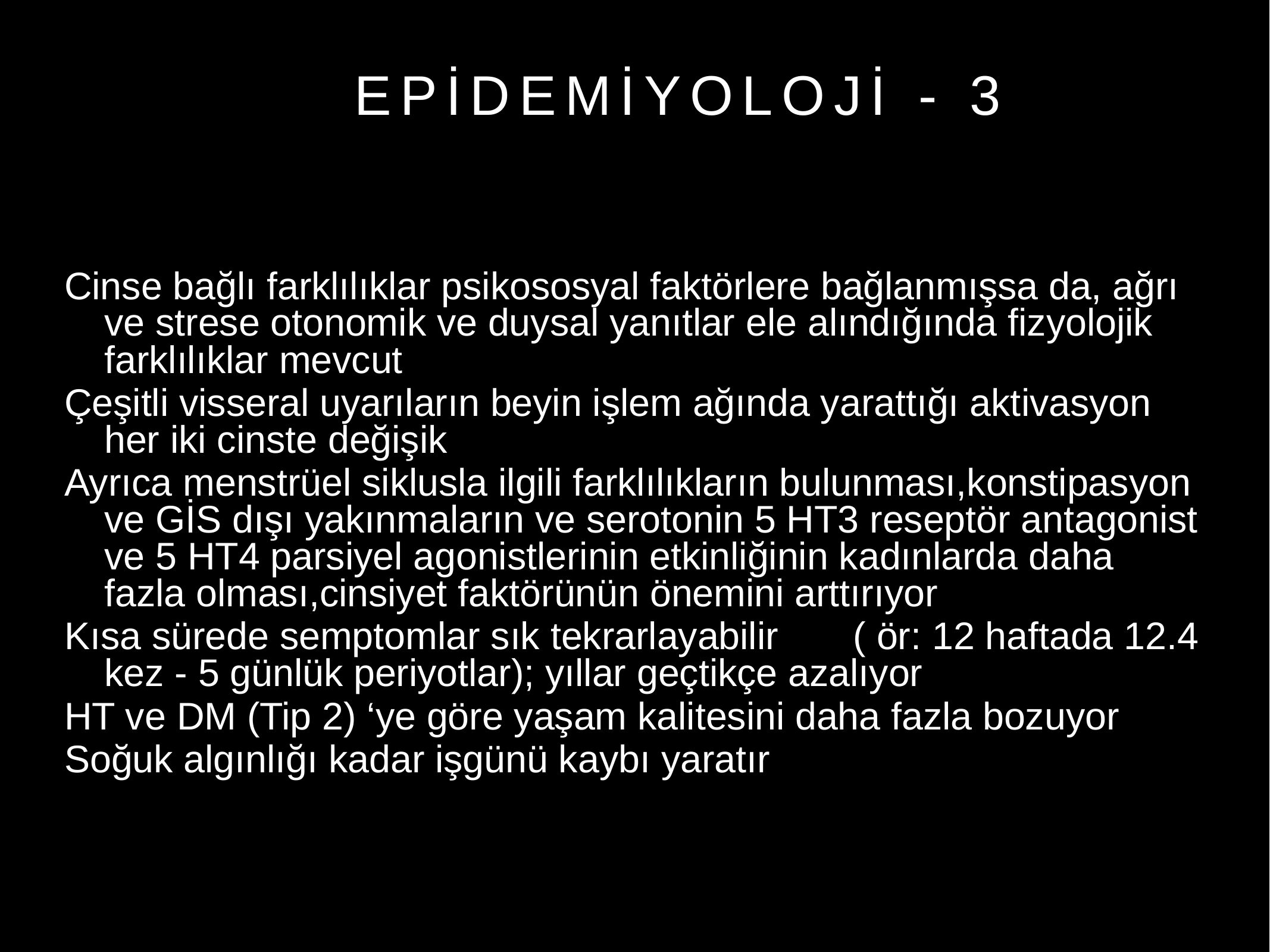

# EPİDEMİYOLOJİ - 3
Cinse bağlı farklılıklar psikososyal faktörlere bağlanmışsa da, ağrı ve strese otonomik ve duysal yanıtlar ele alındığında fizyolojik farklılıklar mevcut
Çeşitli visseral uyarıların beyin işlem ağında yarattığı aktivasyon her iki cinste değişik
Ayrıca menstrüel siklusla ilgili farklılıkların bulunması,konstipasyon ve GİS dışı yakınmaların ve serotonin 5 HT3 reseptör antagonist ve 5 HT4 parsiyel agonistlerinin etkinliğinin kadınlarda daha fazla olması,cinsiyet faktörünün önemini arttırıyor
Kısa sürede semptomlar sık tekrarlayabilir       ( ör: 12 haftada 12.4 kez - 5 günlük periyotlar); yıllar geçtikçe azalıyor
HT ve DM (Tip 2) ‘ye göre yaşam kalitesini daha fazla bozuyor
Soğuk algınlığı kadar işgünü kaybı yaratır